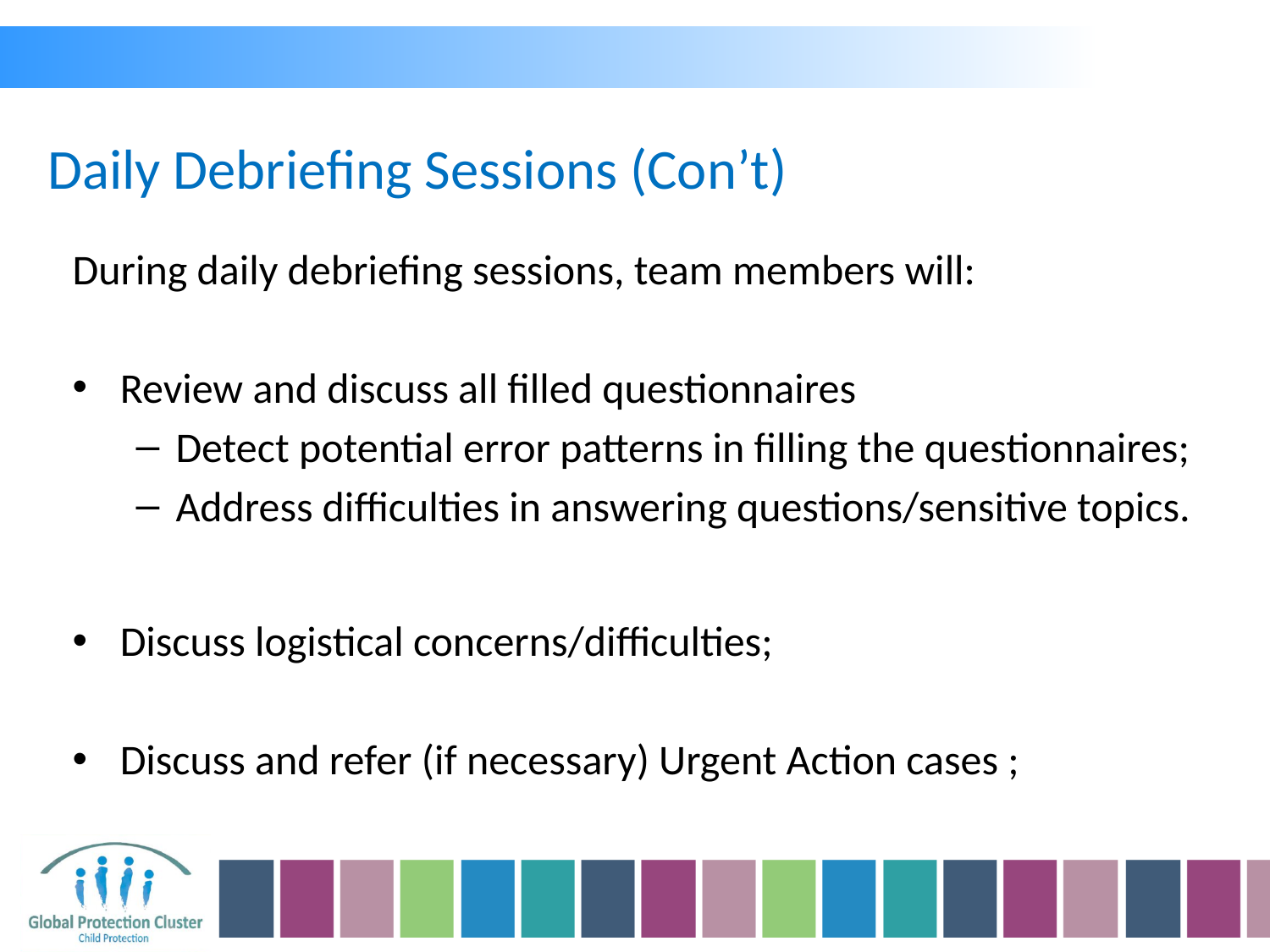

Daily Debriefing Sessions (Con’t)
During daily debriefing sessions, team members will:

Review and discuss all filled questionnaires
Detect potential error patterns in filling the questionnaires;
Address difficulties in answering questions/sensitive topics.

Discuss logistical concerns/difficulties;

Discuss and refer (if necessary) Urgent Action cases ;